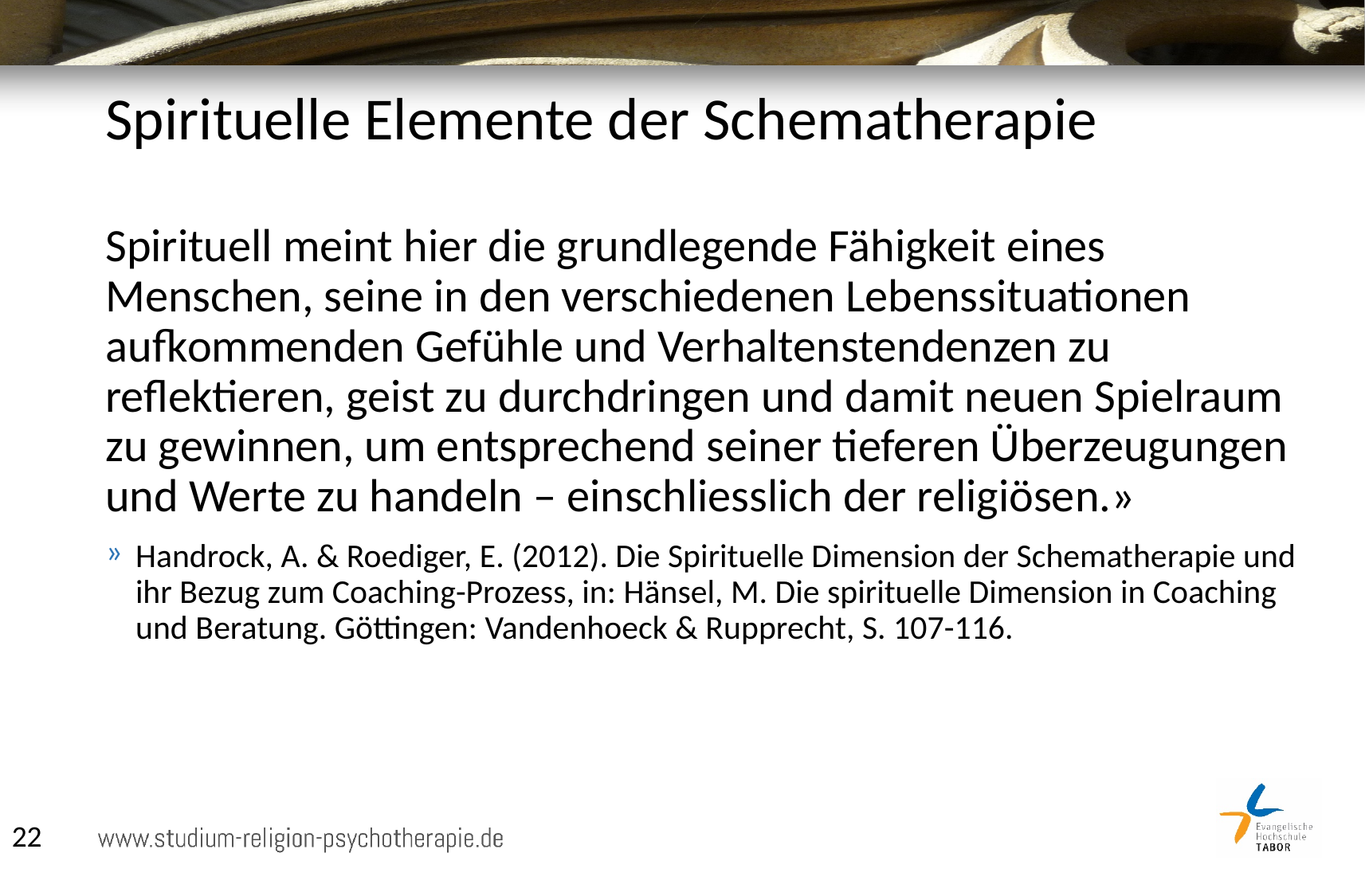

# Spirituelle Elemente der Schematherapie
Spirituell meint hier die grundlegende Fähigkeit eines Menschen, seine in den verschiedenen Lebenssituationen aufkommenden Gefühle und Verhaltenstendenzen zu reflektieren, geist zu durchdringen und damit neuen Spielraum zu gewinnen, um entsprechend seiner tieferen Überzeugungen und Werte zu handeln – einschliesslich der religiösen.»
Handrock, A. & Roediger, E. (2012). Die Spirituelle Dimension der Schematherapie und ihr Bezug zum Coaching-Prozess, in: Hänsel, M. Die spirituelle Dimension in Coaching und Beratung. Göttingen: Vandenhoeck & Rupprecht, S. 107-116.
22